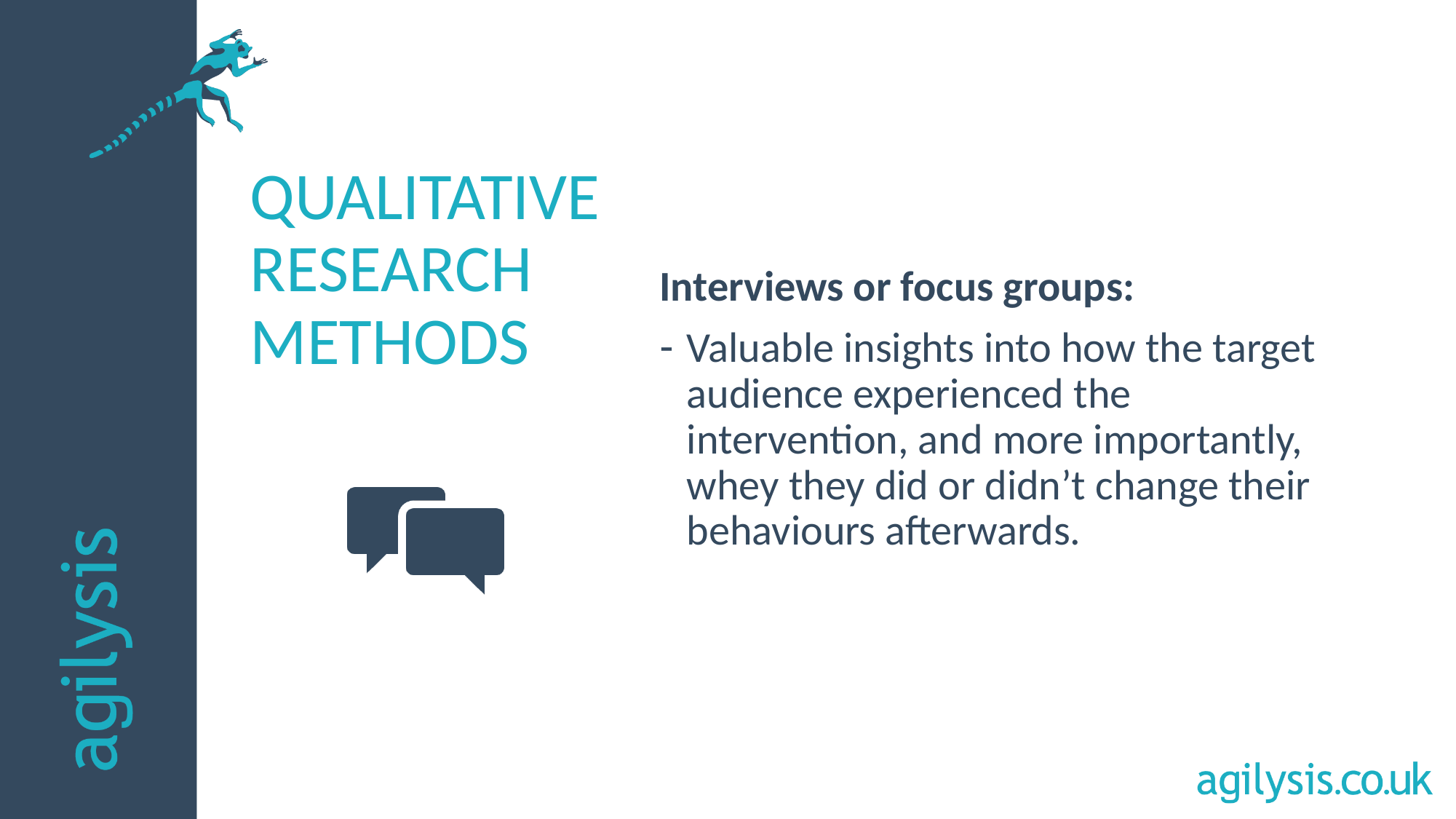

# Qualitative Research Methods
Interviews or focus groups:
Valuable insights into how the target audience experienced the intervention, and more importantly, whey they did or didn’t change their behaviours afterwards.